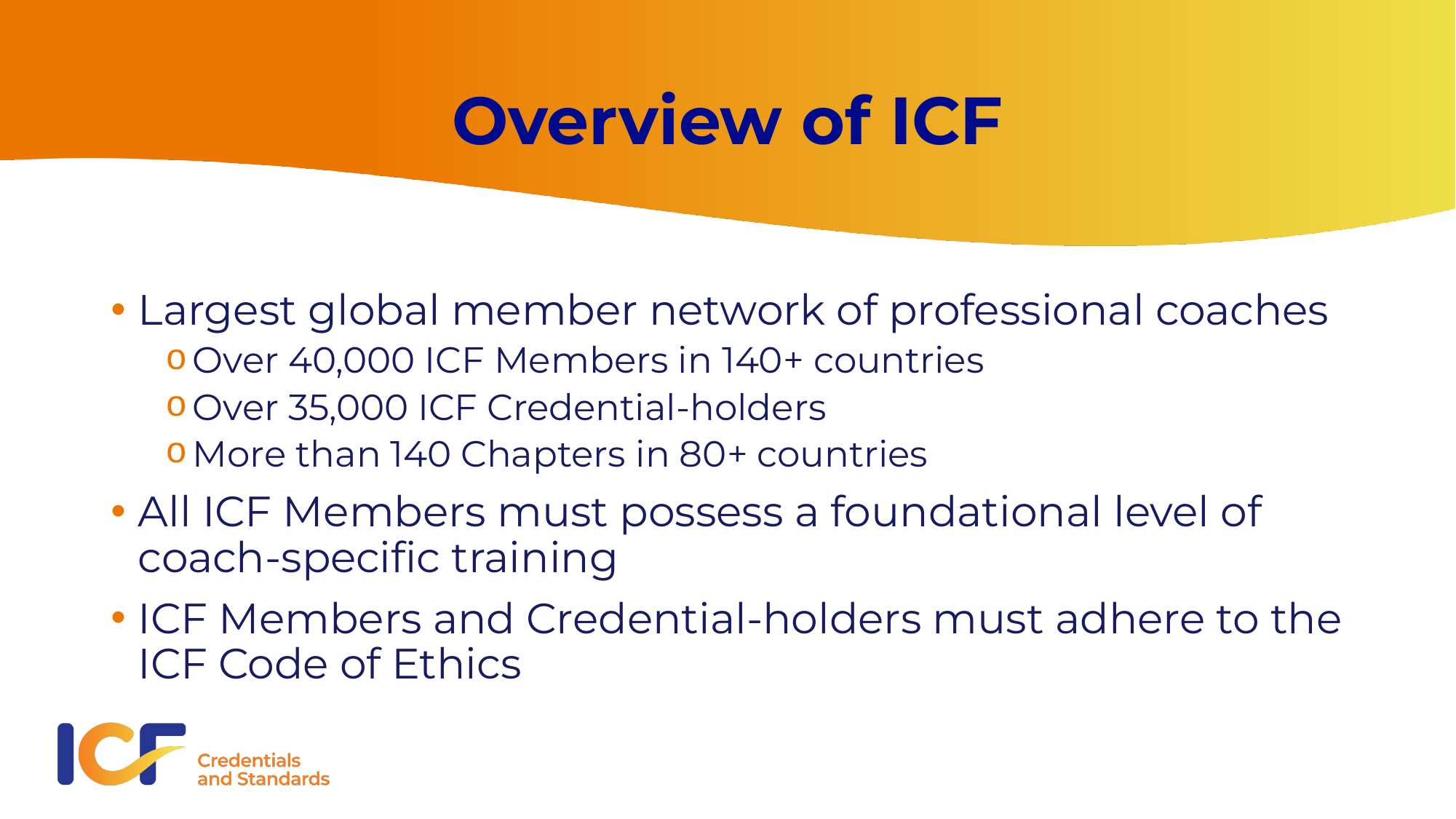

# Overview of ICF
Largest global member network of professional coaches
Over 40,000 ICF Members in 140+ countries
Over 35,000 ICF Credential-holders
More than 140 Chapters in 80+ countries
All ICF Members must possess a foundational level of coach-specific training
ICF Members and Credential-holders must adhere to the ICF Code of Ethics